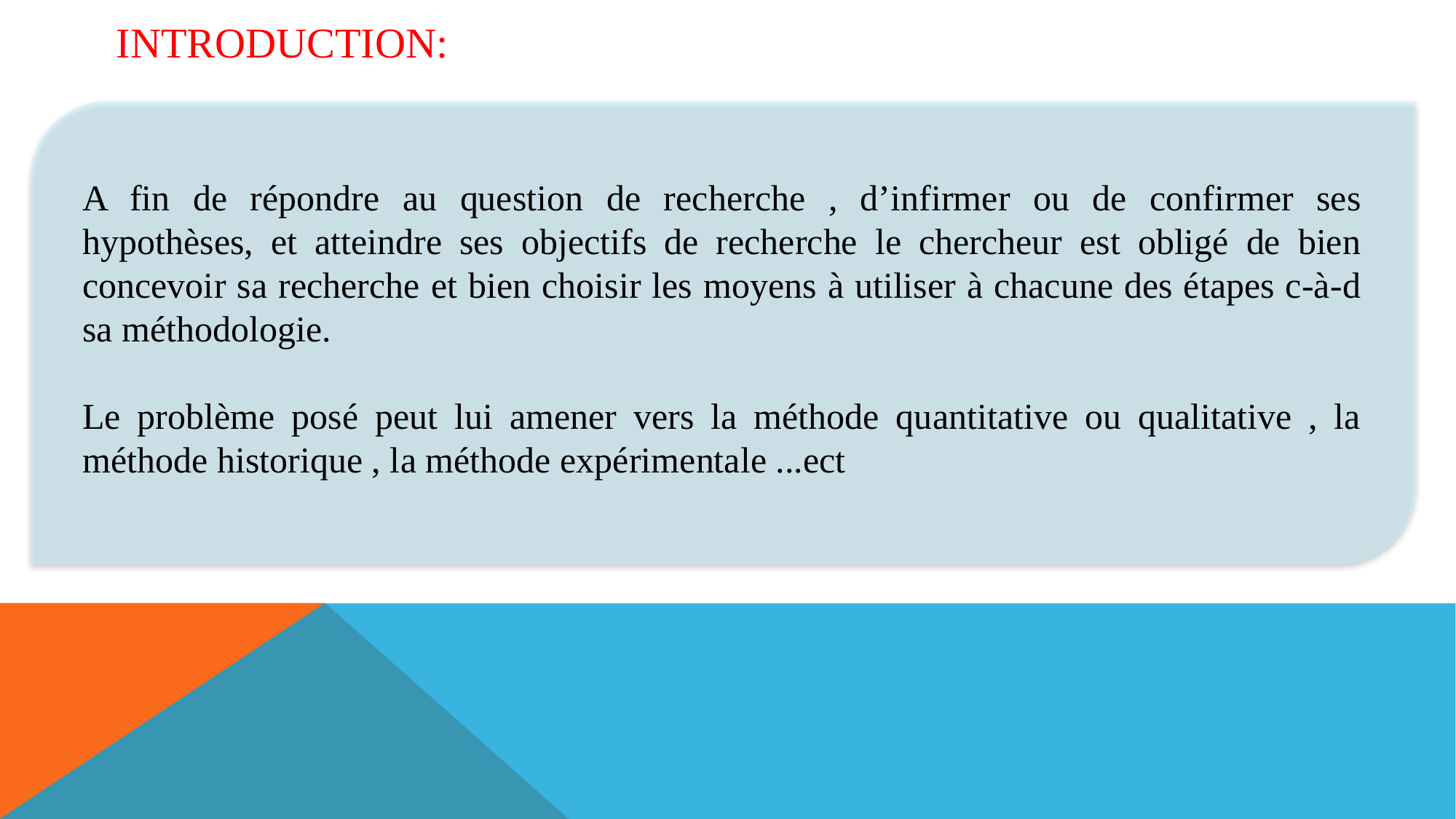

# INTRODUCTION:

A fin de répondre au question de recherche , d’infirmer ou de confirmer ses hypothèses, et atteindre ses objectifs de recherche le chercheur est obligé de bien concevoir sa recherche et bien choisir les moyens à utiliser à chacune des étapes c-à-d sa méthodologie.

Le problème posé peut lui amener vers la méthode quantitative ou qualitative , la méthode historique , la méthode expérimentale ...ect